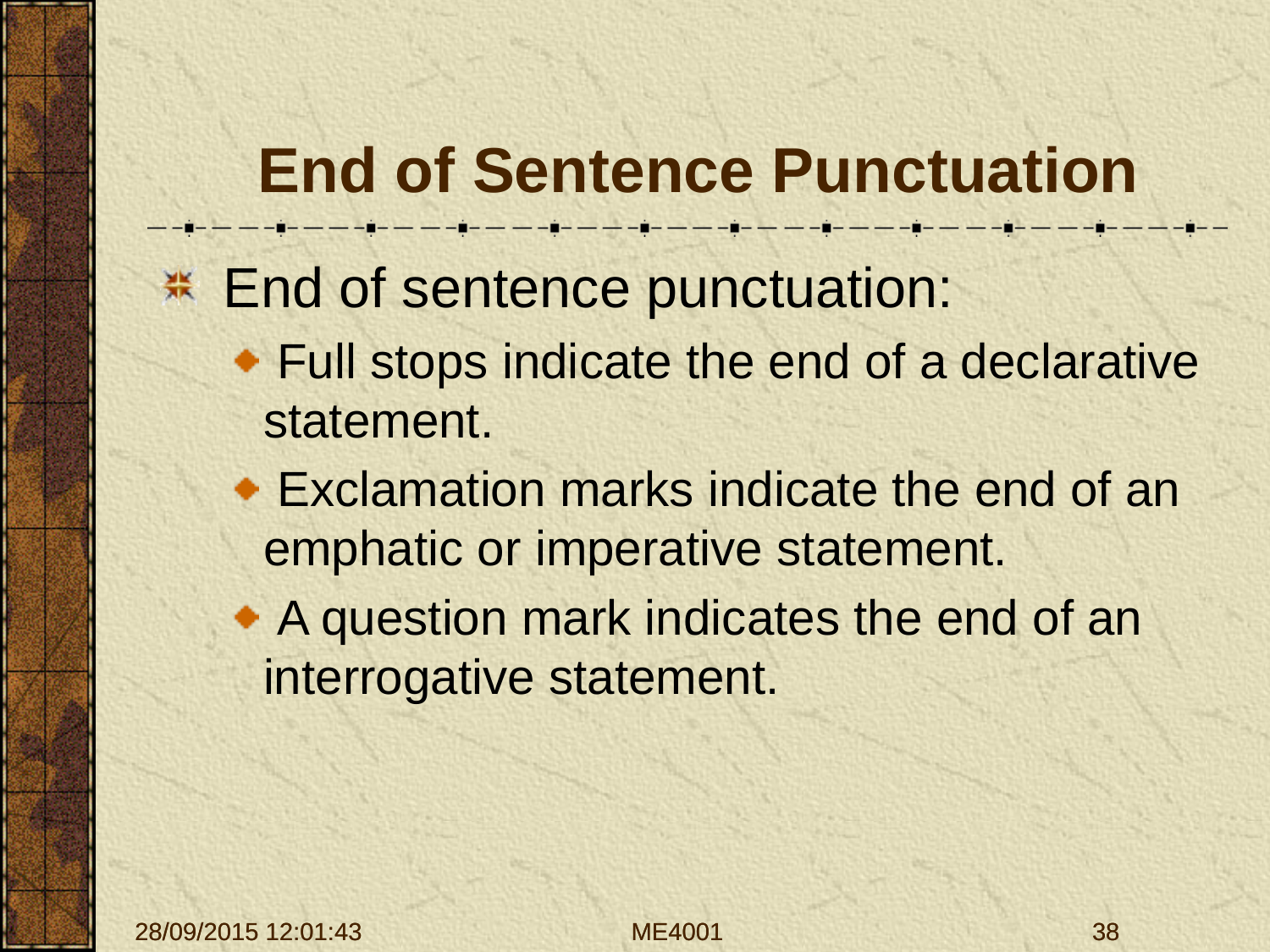

# End of Sentence Punctuation
 End of sentence punctuation:
 Full stops indicate the end of a declarative statement.
 Exclamation marks indicate the end of an emphatic or imperative statement.
 A question mark indicates the end of an interrogative statement.
28/09/2015 12:01:43
28/09/2015 12:01:43
ME4001
ME4001
38
38